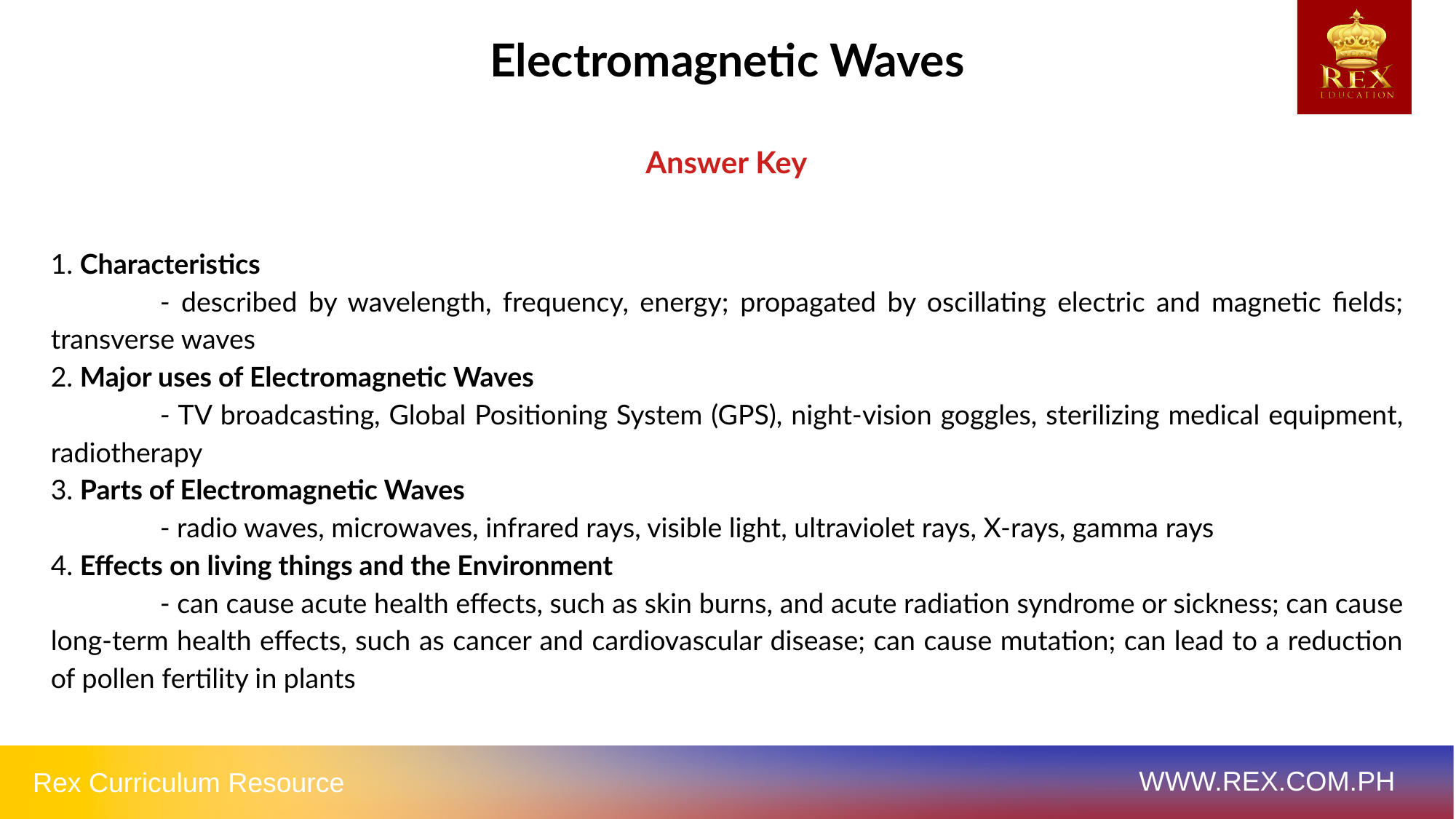

Electromagnetic Waves
Answer Key
1. Characteristics
	- described by wavelength, frequency, energy; propagated by oscillating electric and magnetic fields; transverse waves
2. Major uses of Electromagnetic Waves
	- TV broadcasting, Global Positioning System (GPS), night-vision goggles, sterilizing medical equipment, radiotherapy
3. Parts of Electromagnetic Waves
	- radio waves, microwaves, infrared rays, visible light, ultraviolet rays, X-rays, gamma rays
4. Effects on living things and the Environment
	- can cause acute health effects, such as skin burns, and acute radiation syndrome or sickness; can cause long-term health effects, such as cancer and cardiovascular disease; can cause mutation; can lead to a reduction of pollen fertility in plants